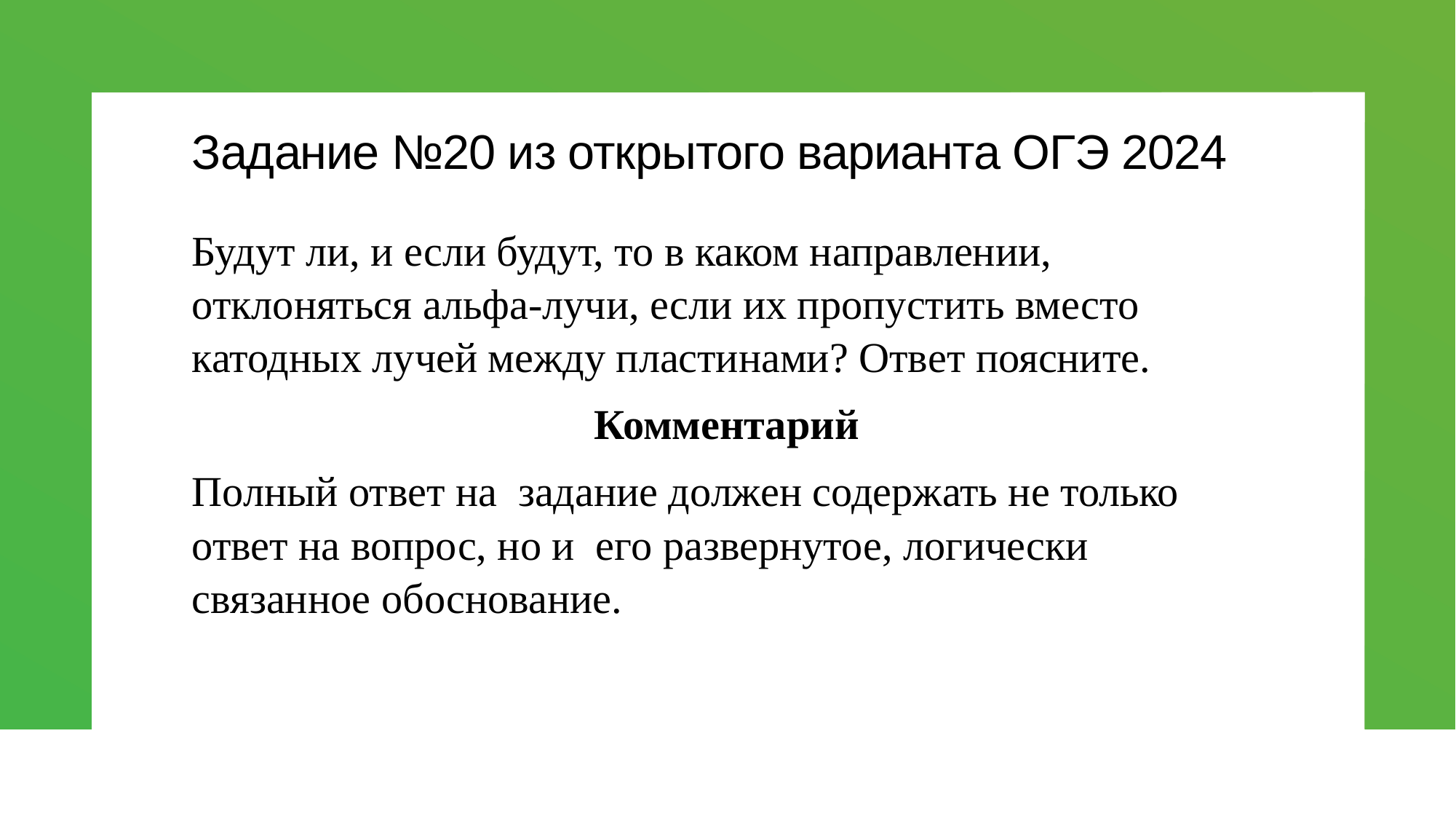

# Задание №20 из открытого варианта ОГЭ 2024
Будут ли, и если будут, то в каком направлении, отклоняться альфа-лучи, если их пропустить вместо катодных лучей между пластинами? Ответ поясните.
Комментарий
Полный ответ на  задание должен содержать не только ответ на вопрос, но и  его развернутое, логически связанное обоснование.